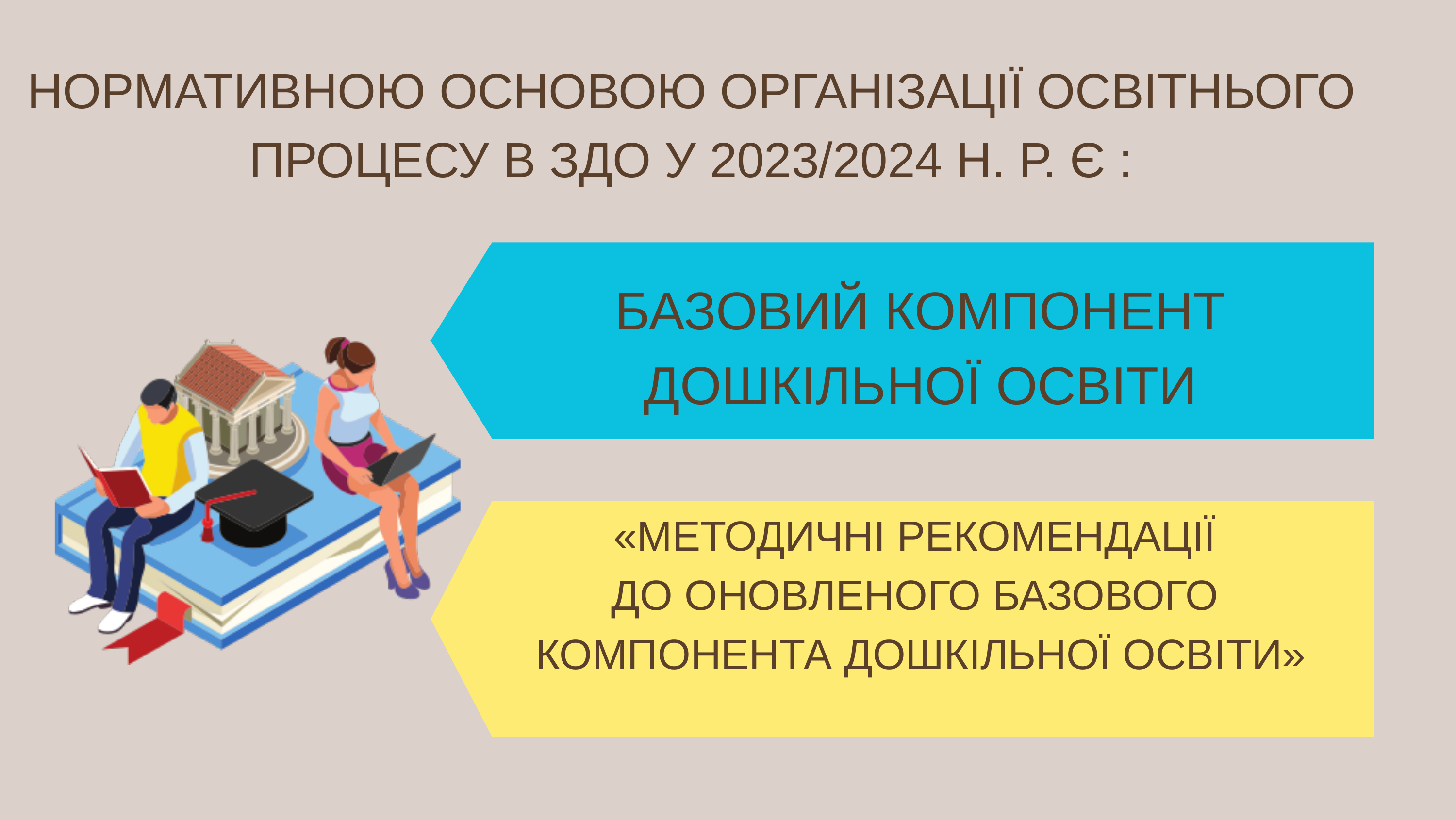

НОРМАТИВНОЮ ОСНОВОЮ ОРГАНІЗАЦІЇ ОСВІТНЬОГО ПРОЦЕСУ В ЗДО У 2023/2024 Н. Р. Є :

БАЗОВИЙ КОМПОНЕНТ
 ДОШКІЛЬНОЇ ОСВІТИ

«МЕТОДИЧНІ РЕКОМЕНДАЦІЇ
ДО ОНОВЛЕНОГО БАЗОВОГО
КОМПОНЕНТА ДОШКІЛЬНОЇ ОСВІТИ»